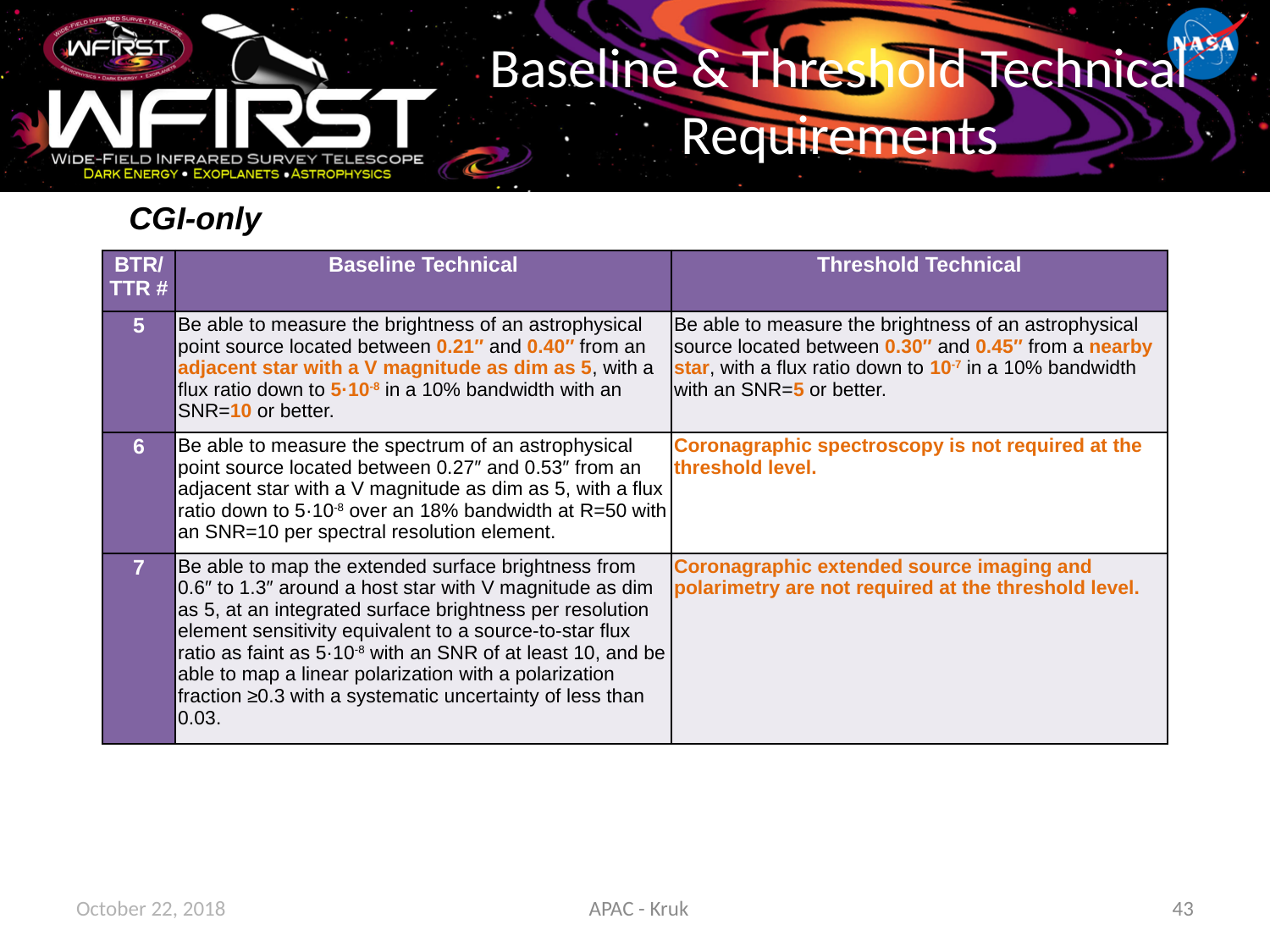

# Baseline & Threshold Technical Requirements
CGI-only
| BTR/ TTR # | Baseline Technical | Threshold Technical |
| --- | --- | --- |
| 5 | Be able to measure the brightness of an astrophysical point source located between 0.21″ and 0.40″ from an adjacent star with a V magnitude as dim as 5, with a flux ratio down to 5·10-8 in a 10% bandwidth with an SNR=10 or better. | Be able to measure the brightness of an astrophysical source located between 0.30″ and 0.45″ from a nearby star, with a flux ratio down to 10-7 in a 10% bandwidth with an SNR=5 or better. |
| 6 | Be able to measure the spectrum of an astrophysical point source located between 0.27″ and 0.53″ from an adjacent star with a V magnitude as dim as 5, with a flux ratio down to 5·10-8 over an 18% bandwidth at R=50 with an SNR=10 per spectral resolution element. | Coronagraphic spectroscopy is not required at the threshold level. |
| 7 | Be able to map the extended surface brightness from 0.6″ to 1.3″ around a host star with V magnitude as dim as 5, at an integrated surface brightness per resolution element sensitivity equivalent to a source-to-star flux ratio as faint as 5·10-8 with an SNR of at least 10, and be able to map a linear polarization with a polarization fraction ≥0.3 with a systematic uncertainty of less than 0.03. | Coronagraphic extended source imaging and polarimetry are not required at the threshold level. |
October 22, 2018
APAC - Kruk
43